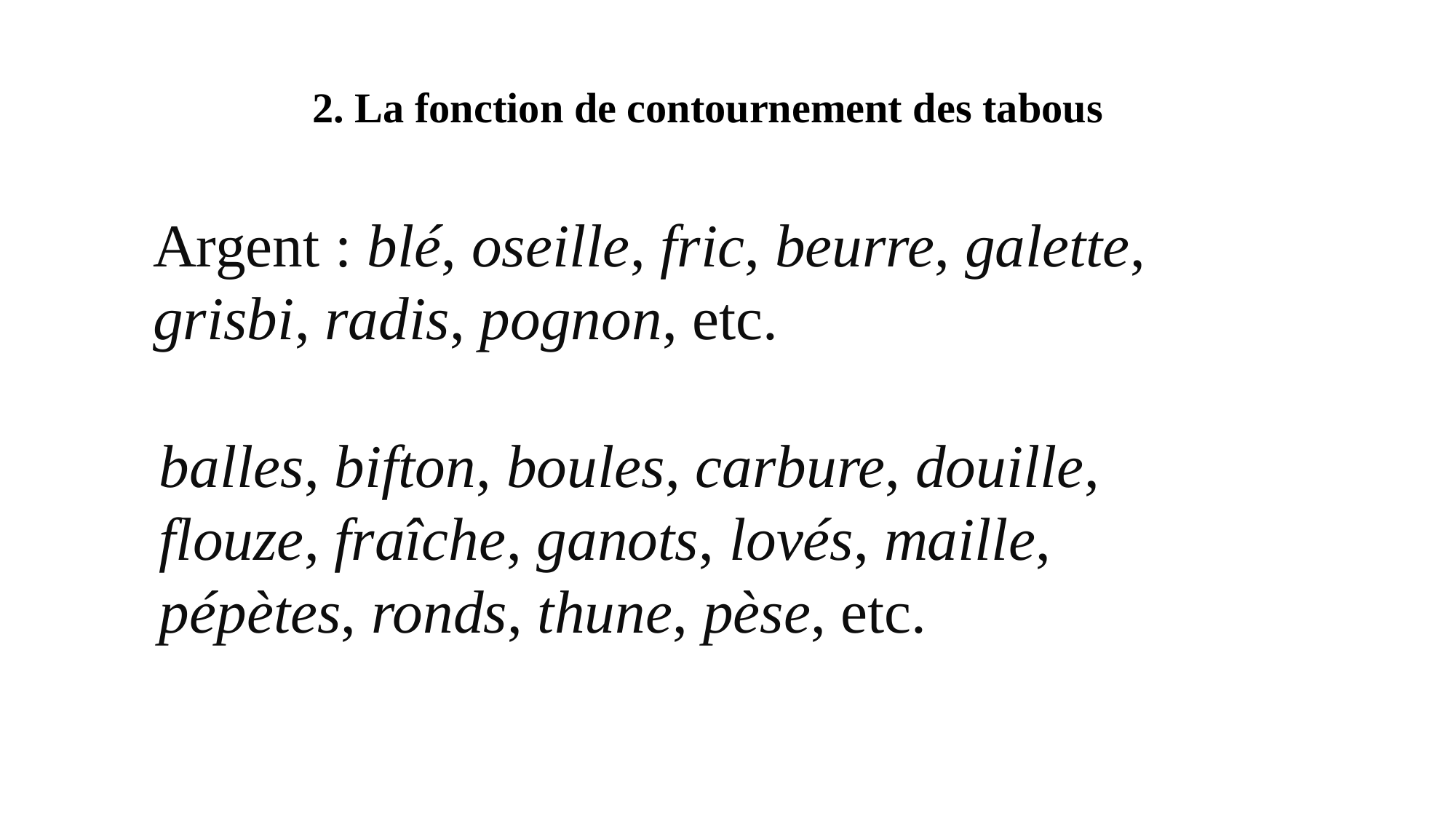

2. La fonction de contournement des tabous
Argent : blé, oseille, fric, beurre, galette, grisbi, radis, pognon, etc.
balles, bifton, boules, carbure, douille, flouze, fraîche, ganots, lovés, maille, pépètes, ronds, thune, pèse, etc.